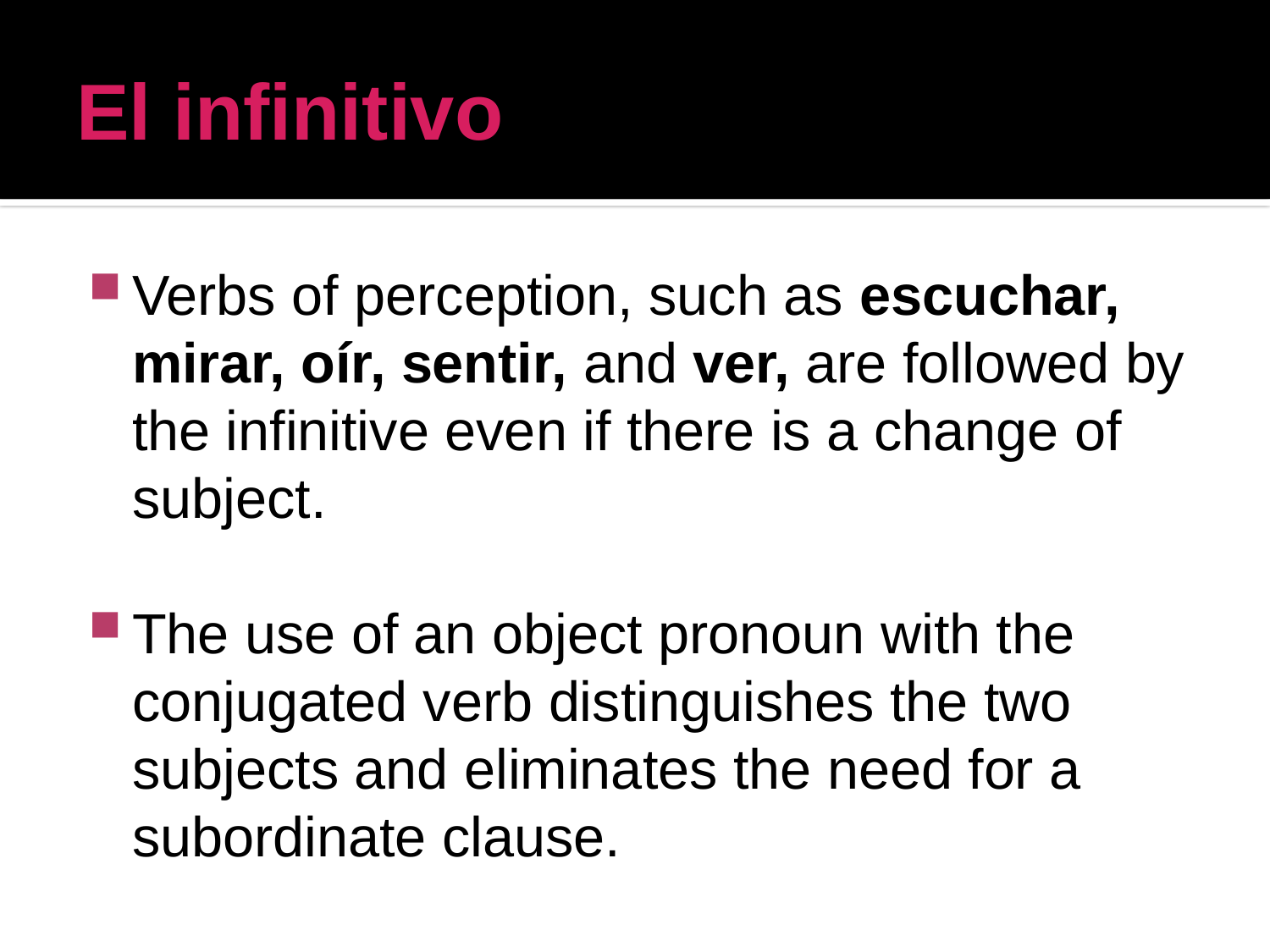

# El infinitivo
Verbs of perception, such as escuchar, mirar, oír, sentir, and ver, are followed by the infinitive even if there is a change of subject.

The use of an object pronoun with the conjugated verb distinguishes the two subjects and eliminates the need for a subordinate clause.